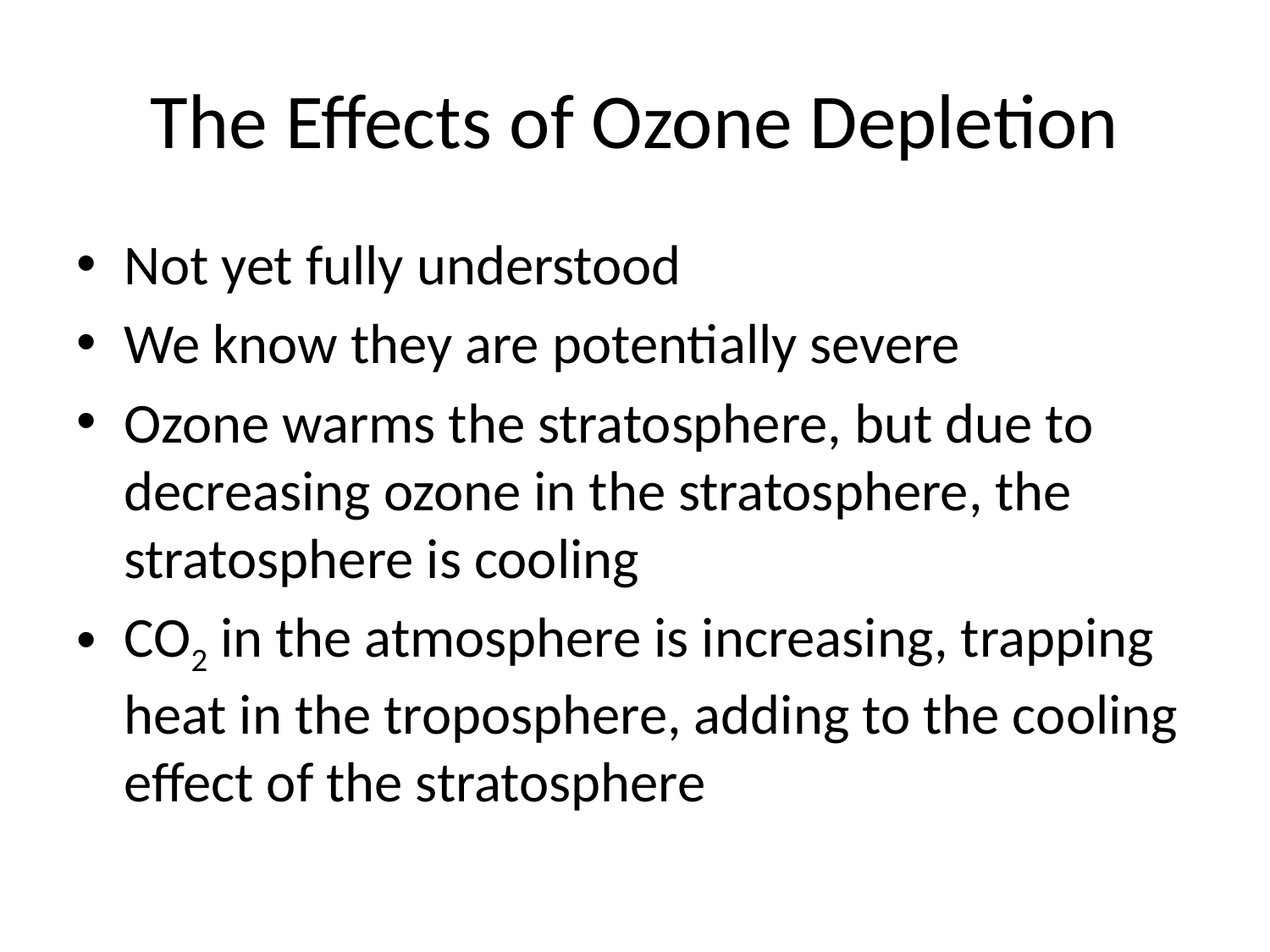

# The Effects of Ozone Depletion
Not yet fully understood
We know they are potentially severe
Ozone warms the stratosphere, but due to decreasing ozone in the stratosphere, the stratosphere is cooling
CO2 in the atmosphere is increasing, trapping heat in the troposphere, adding to the cooling effect of the stratosphere